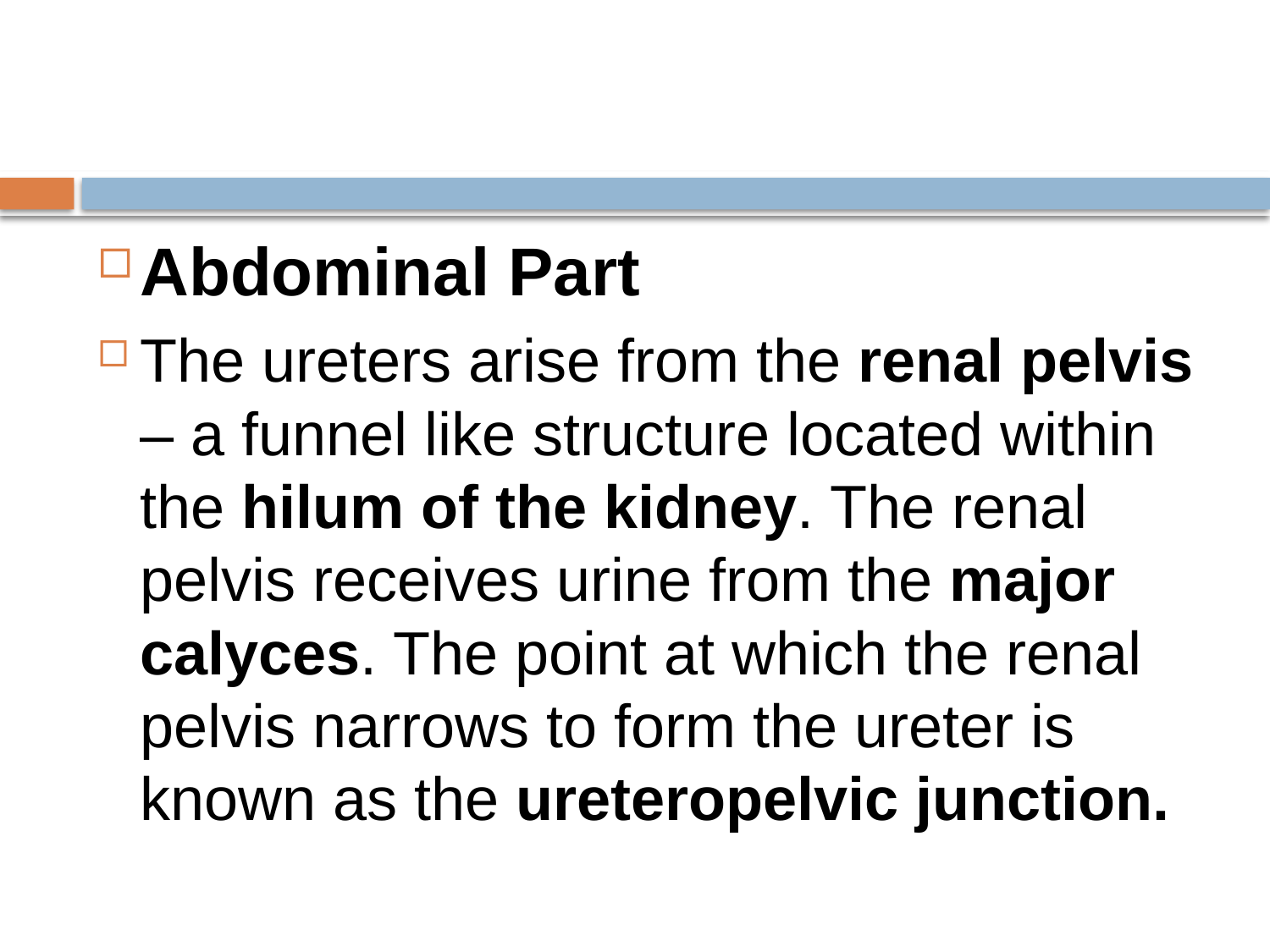

#
Abdominal Part
The ureters arise from the renal pelvis – a funnel like structure located within the hilum of the kidney. The renal pelvis receives urine from the major calyces. The point at which the renal pelvis narrows to form the ureter is known as the ureteropelvic junction.